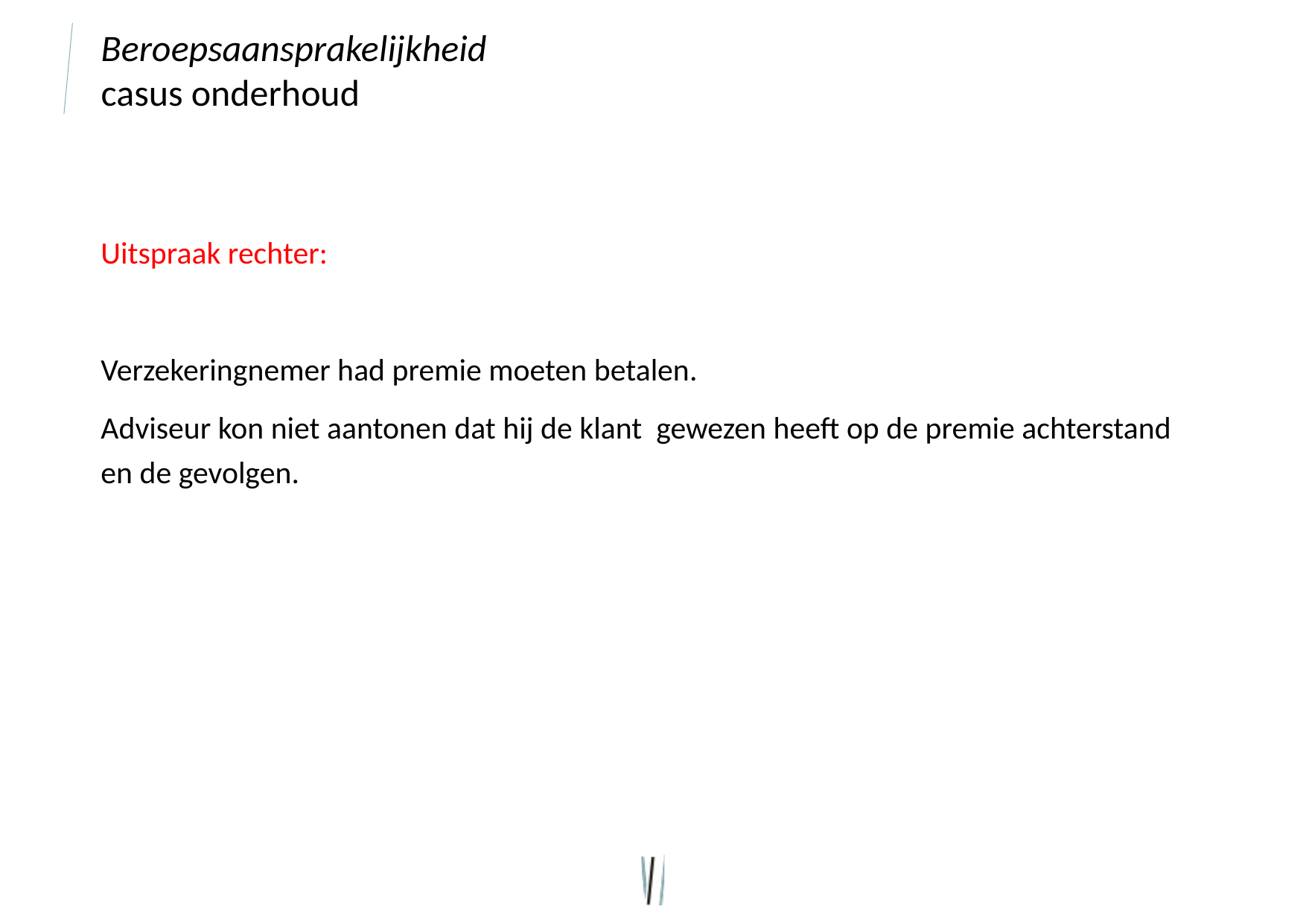

# Beroepsaansprakelijkheid casus onderhoud
Uitspraak rechter:

Verzekeringnemer had premie moeten betalen.
Adviseur kon niet aantonen dat hij de klant  gewezen heeft op de premie achterstand en de gevolgen.